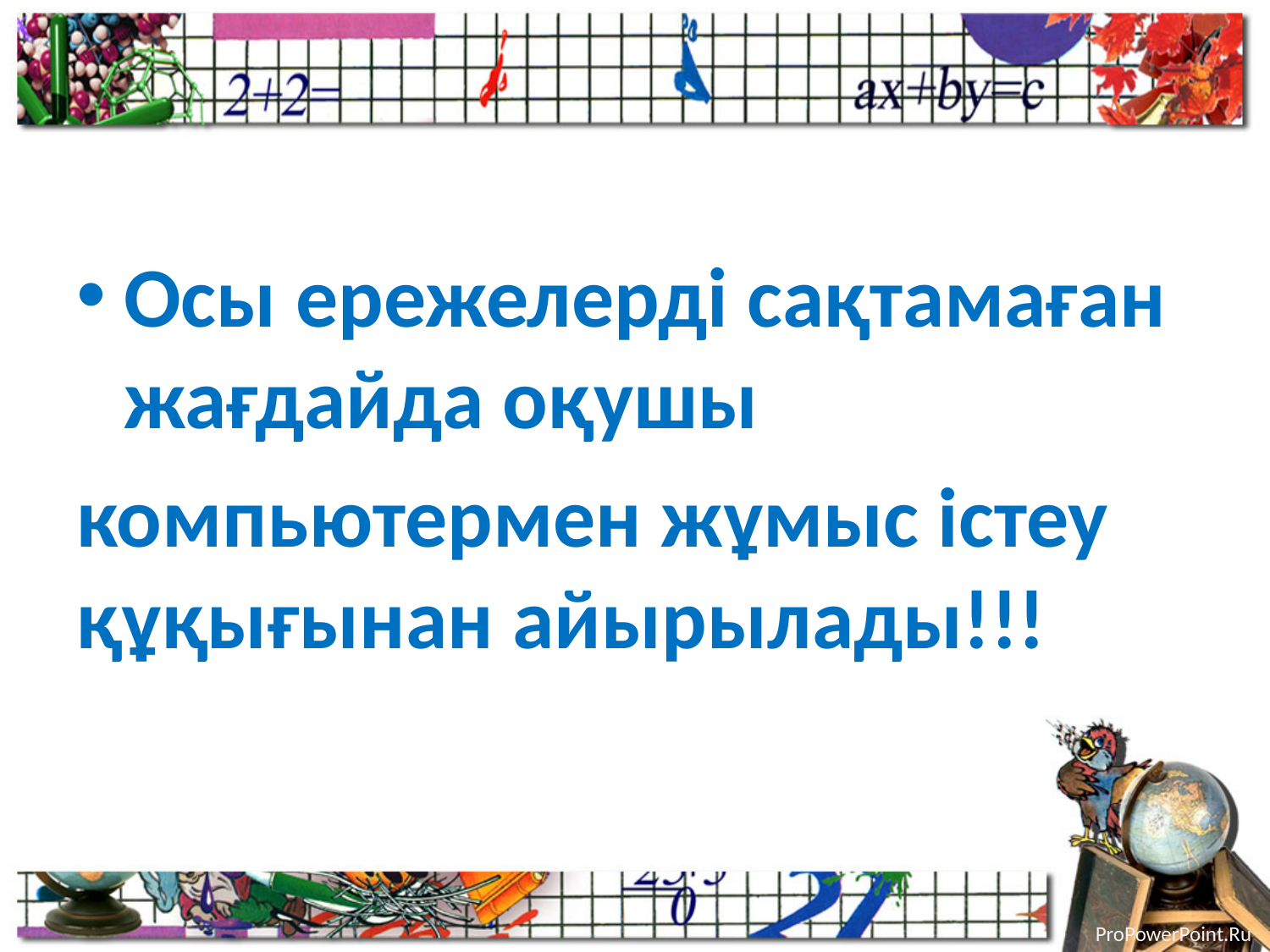

Осы ережелерді сақтамаған жағдайда оқушы
компьютермен жұмыс істеу құқығынан айырылады!!!